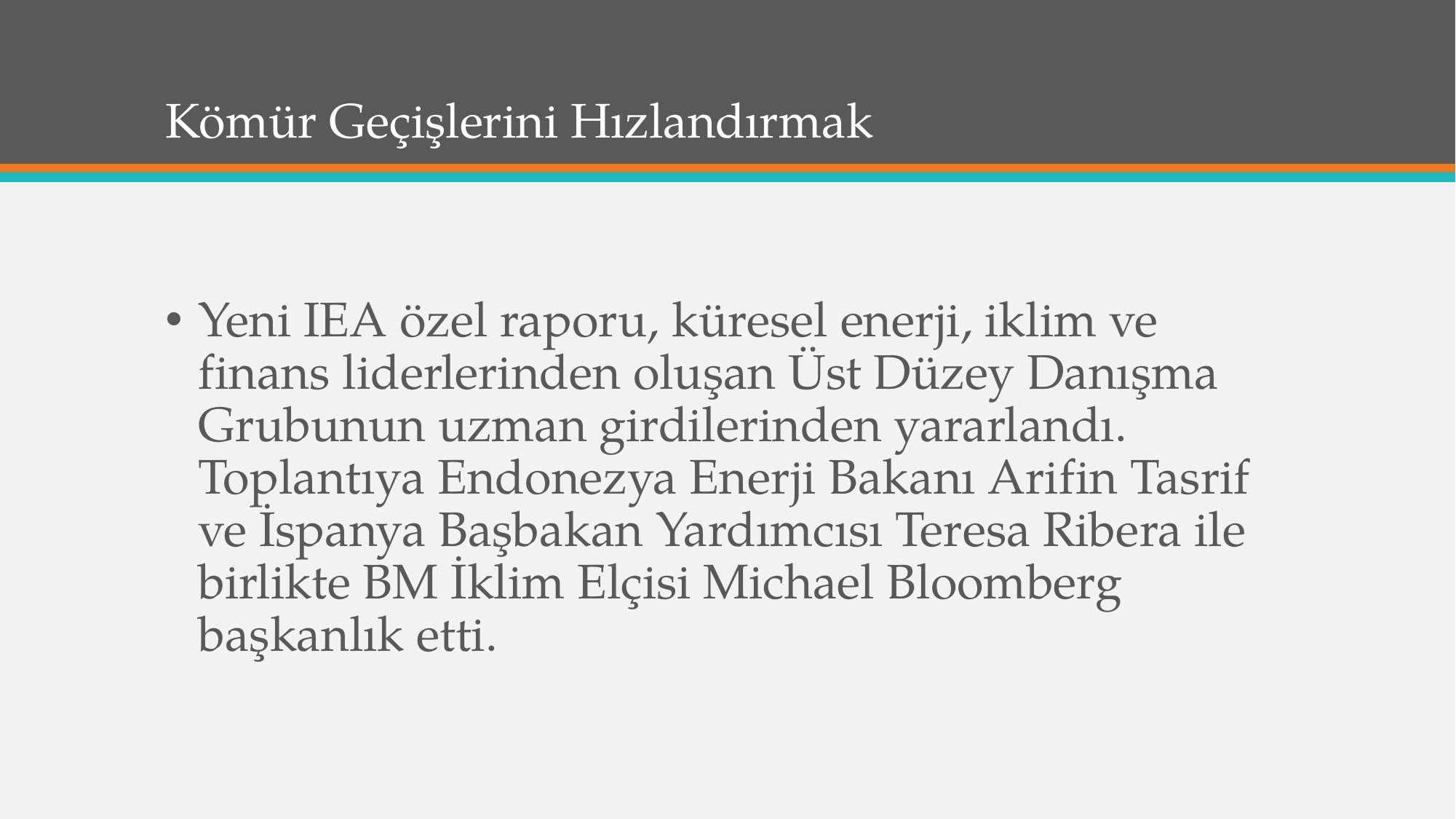

# Kömür Geçişlerini Hızlandırmak

Yeni IEA özel raporu, küresel enerji, iklim ve finans liderlerinden oluşan Üst Düzey Danışma Grubunun uzman girdilerinden yararlandı. Toplantıya Endonezya Enerji Bakanı Arifin Tasrif ve İspanya Başbakan Yardımcısı Teresa Ribera ile birlikte BM İklim Elçisi Michael Bloomberg başkanlık etti.